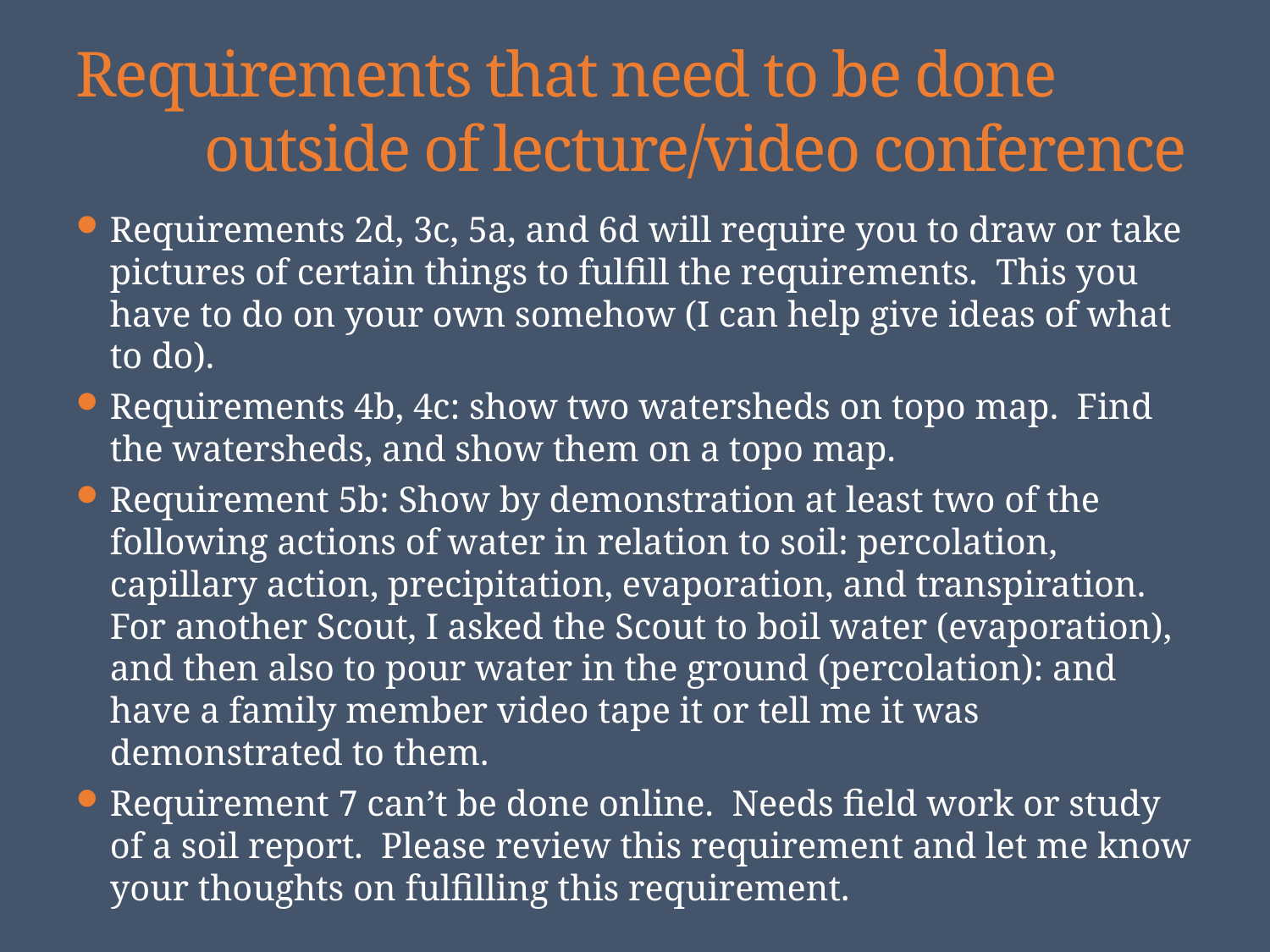

# Requirements that need to be done outside of lecture/video conference
Requirements 2d, 3c, 5a, and 6d will require you to draw or take pictures of certain things to fulfill the requirements.  This you have to do on your own somehow (I can help give ideas of what to do).
Requirements 4b, 4c: show two watersheds on topo map.  Find the watersheds, and show them on a topo map.
Requirement 5b: Show by demonstration at least two of the following actions of water in relation to soil: percolation, capillary action, precipitation, evaporation, and transpiration.   For another Scout, I asked the Scout to boil water (evaporation), and then also to pour water in the ground (percolation): and have a family member video tape it or tell me it was demonstrated to them.
Requirement 7 can’t be done online.  Needs field work or study of a soil report.  Please review this requirement and let me know your thoughts on fulfilling this requirement.